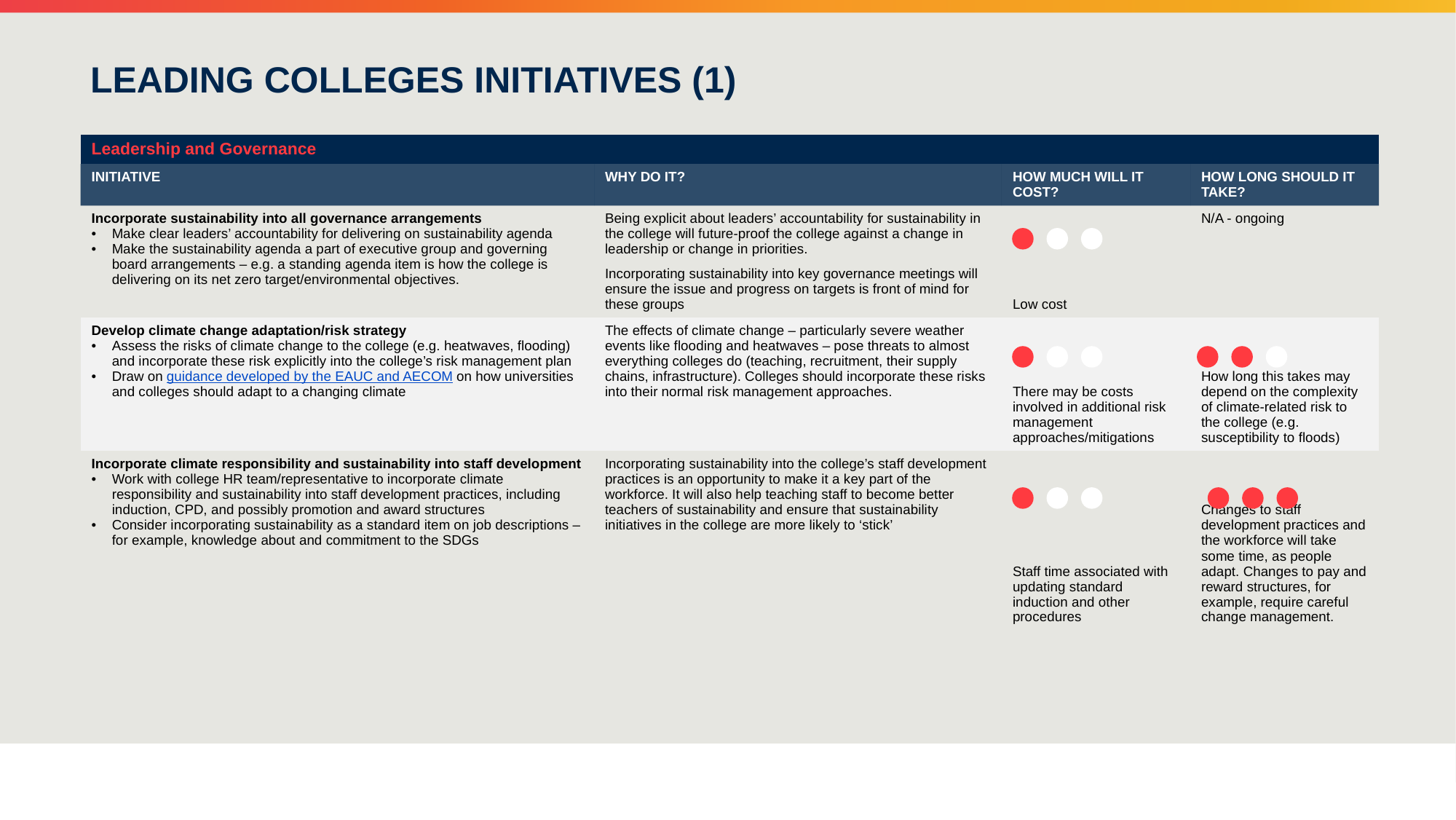

LEADING COLLEGES INITIATIVES (1)
| Leadership and Governance |  |  |  |
| --- | --- | --- | --- |
| INITIATIVE | WHY DO IT? | HOW MUCH WILL IT COST? | HOW LONG SHOULD IT TAKE? |
| Incorporate sustainability into all governance arrangements Make clear leaders’ accountability for delivering on sustainability agenda Make the sustainability agenda a part of executive group and governing board arrangements – e.g. a standing agenda item is how the college is delivering on its net zero target/environmental objectives. | Being explicit about leaders’ accountability for sustainability in the college will future-proof the college against a change in leadership or change in priorities. Incorporating sustainability into key governance meetings will ensure the issue and progress on targets is front of mind for these groups | Low cost | N/A - ongoing |
| Develop climate change adaptation/risk strategy Assess the risks of climate change to the college (e.g. heatwaves, flooding) and incorporate these risk explicitly into the college’s risk management plan Draw on guidance developed by the EAUC and AECOM on how universities and colleges should adapt to a changing climate | The effects of climate change – particularly severe weather events like flooding and heatwaves – pose threats to almost everything colleges do (teaching, recruitment, their supply chains, infrastructure). Colleges should incorporate these risks into their normal risk management approaches. | There may be costs involved in additional risk management approaches/mitigations | How long this takes may depend on the complexity of climate-related risk to the college (e.g. susceptibility to floods) |
| Incorporate climate responsibility and sustainability into staff development Work with college HR team/representative to incorporate climate responsibility and sustainability into staff development practices, including induction, CPD, and possibly promotion and award structures Consider incorporating sustainability as a standard item on job descriptions – for example, knowledge about and commitment to the SDGs | Incorporating sustainability into the college’s staff development practices is an opportunity to make it a key part of the workforce. It will also help teaching staff to become better teachers of sustainability and ensure that sustainability initiatives in the college are more likely to ‘stick’ | Staff time associated with updating standard induction and other procedures | Changes to staff development practices and the workforce will take some time, as people adapt. Changes to pay and reward structures, for example, require careful change management. |